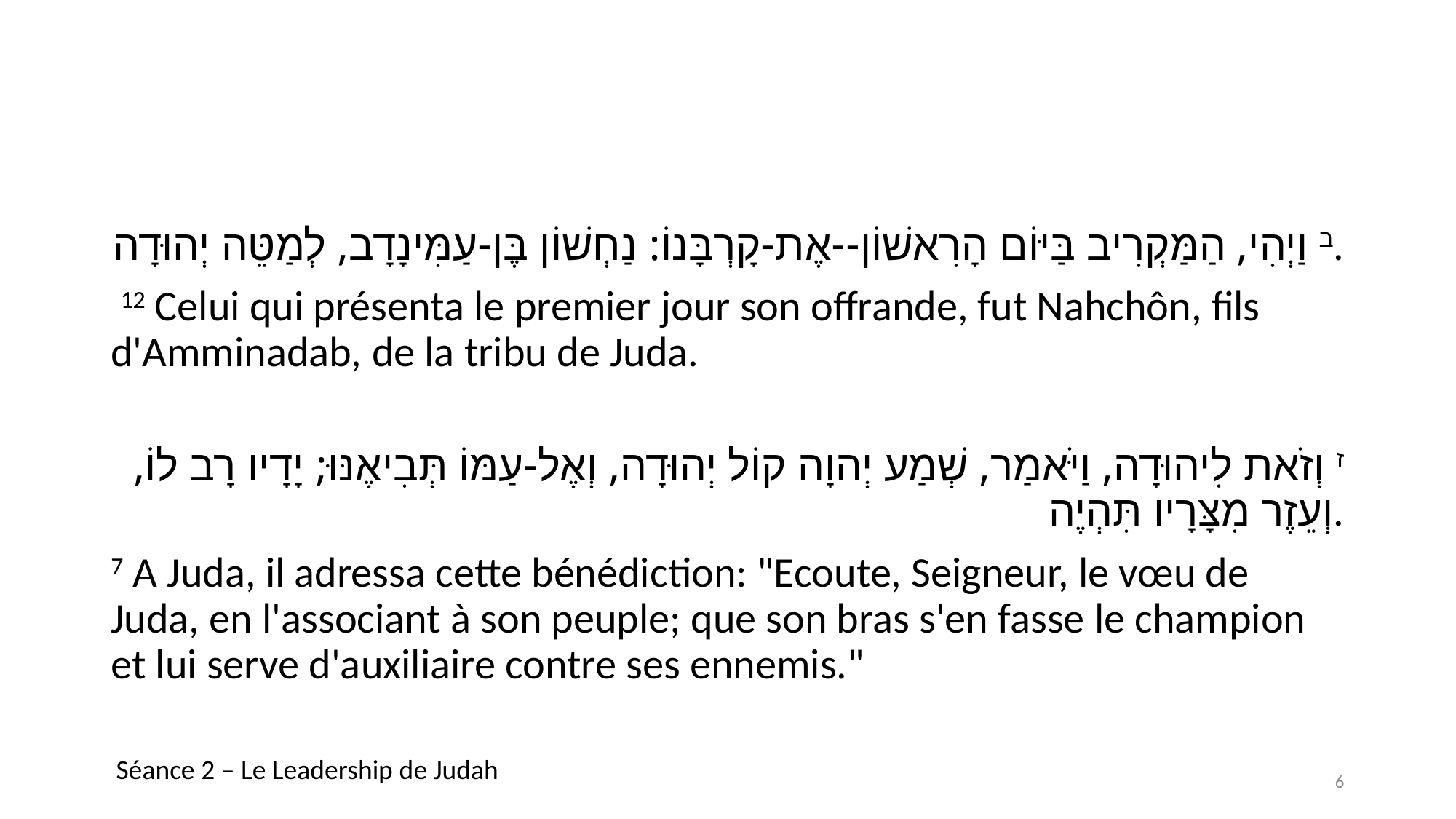

#
ב וַיְהִי, הַמַּקְרִיב בַּיּוֹם הָרִאשׁוֹן--אֶת-קָרְבָּנוֹ: נַחְשׁוֹן בֶּן-עַמִּינָדָב, לְמַטֵּה יְהוּדָה.
 12 Celui qui présenta le premier jour son offrande, fut Nahchôn, fils d'Amminadab, de la tribu de Juda.

ז וְזֹאת לִיהוּדָה, וַיֹּאמַר, שְׁמַע יְהוָה קוֹל יְהוּדָה, וְאֶל-עַמּוֹ תְּבִיאֶנּוּ; יָדָיו רָב לוֹ, וְעֵזֶר מִצָּרָיו תִּהְיֶה.
7 A Juda, il adressa cette bénédiction: "Ecoute, Seigneur, le vœu de Juda, en l'associant à son peuple; que son bras s'en fasse le champion et lui serve d'auxiliaire contre ses ennemis."
Séance 2 – Le Leadership de Judah
6